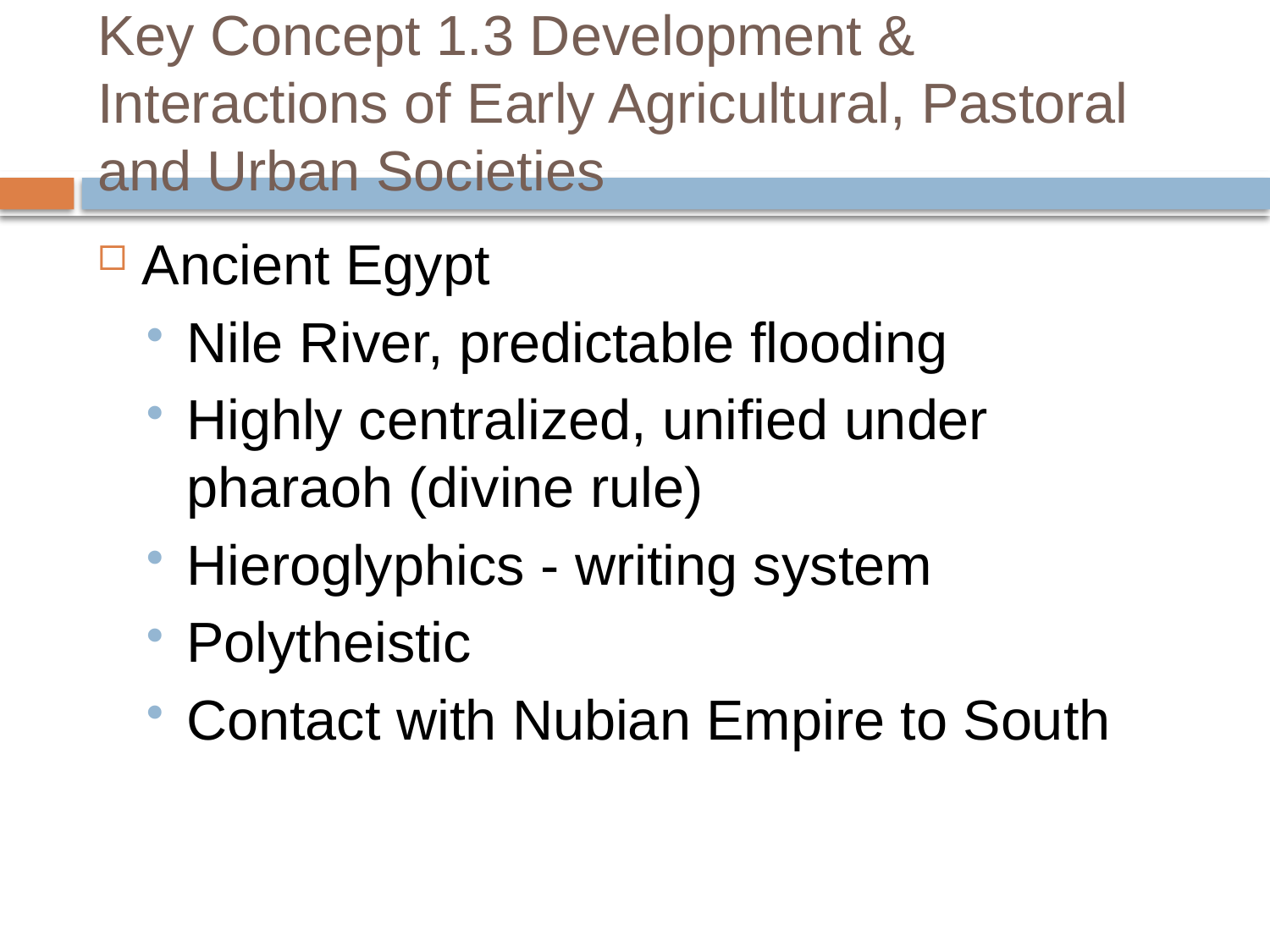

# Key Concept 1.3 Development & Interactions of Early Agricultural, Pastoral and Urban Societies
Ancient Egypt
Nile River, predictable flooding
Highly centralized, unified under pharaoh (divine rule)
Hieroglyphics - writing system
Polytheistic
Contact with Nubian Empire to South